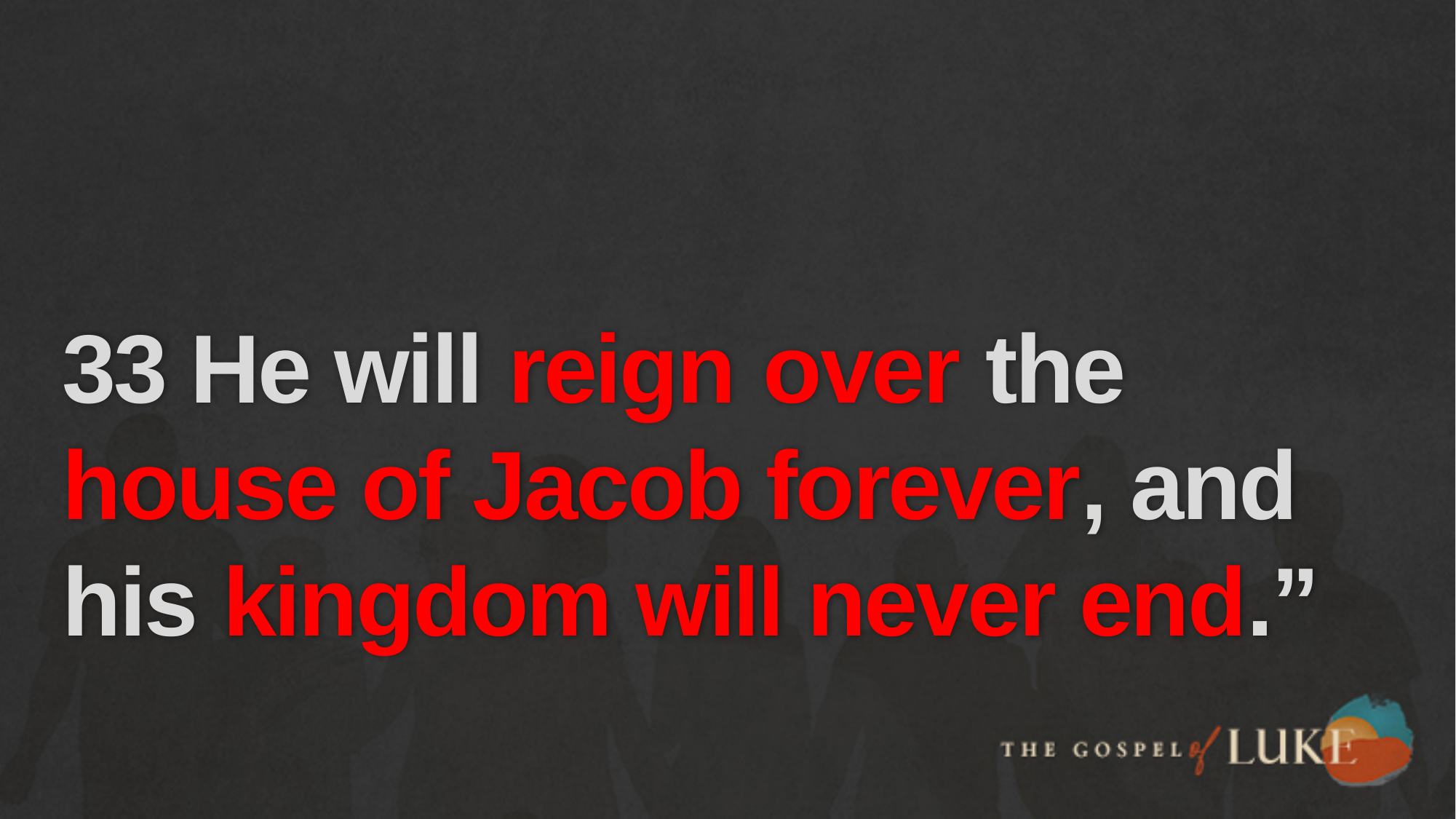

# 33 He will reign over the house of Jacob forever, and his kingdom will never end.”